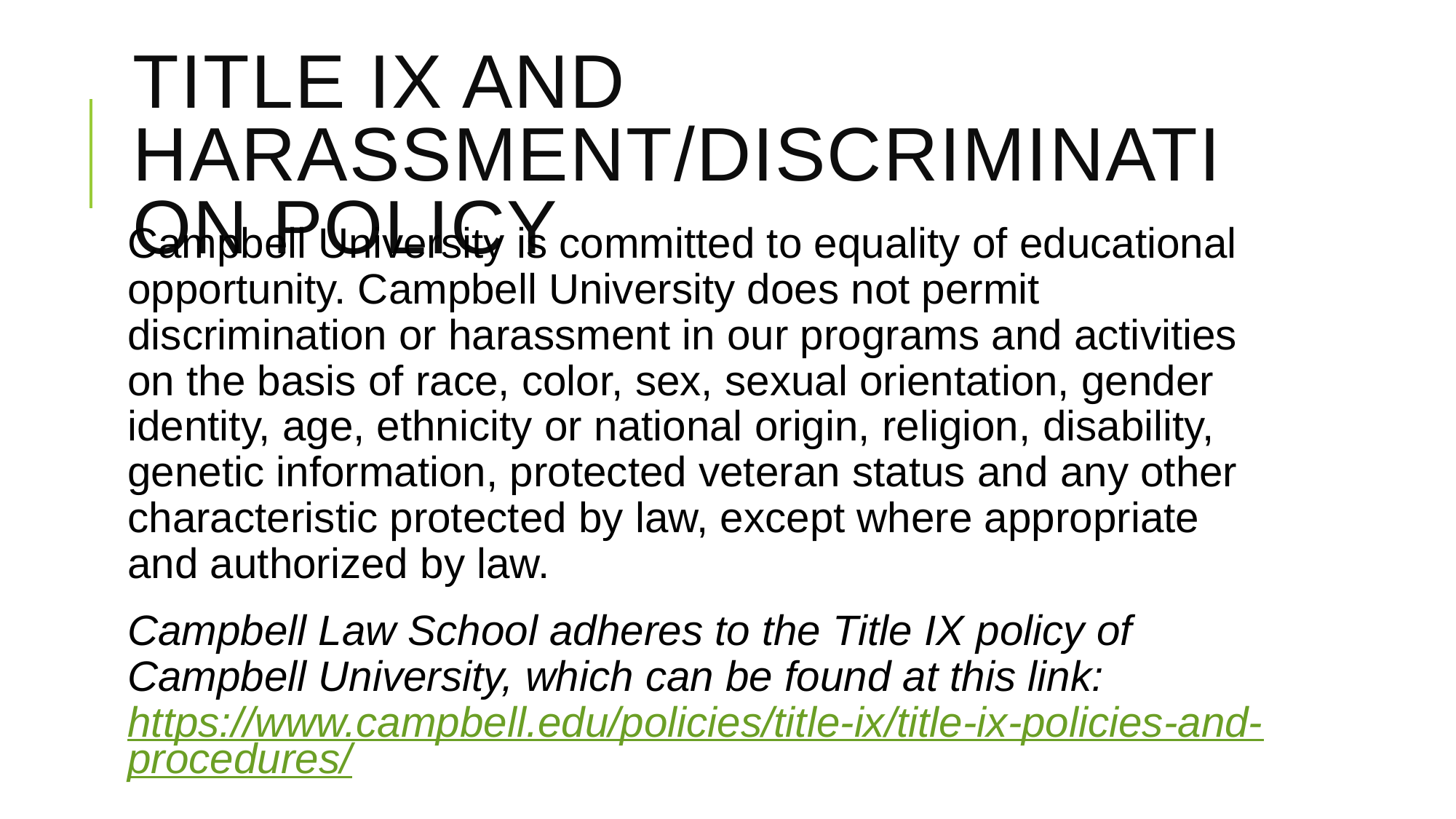

# Title IX and Harassment/discrimination policy
Campbell University is committed to equality of educational opportunity. Campbell University does not permit discrimination or harassment in our programs and activities on the basis of race, color, sex, sexual orientation, gender identity, age, ethnicity or national origin, religion, disability, genetic information, protected veteran status and any other characteristic protected by law, except where appropriate and authorized by law.
Campbell Law School adheres to the Title IX policy of Campbell University, which can be found at this link: https://www.campbell.edu/policies/title-ix/title-ix-policies-and-procedures/